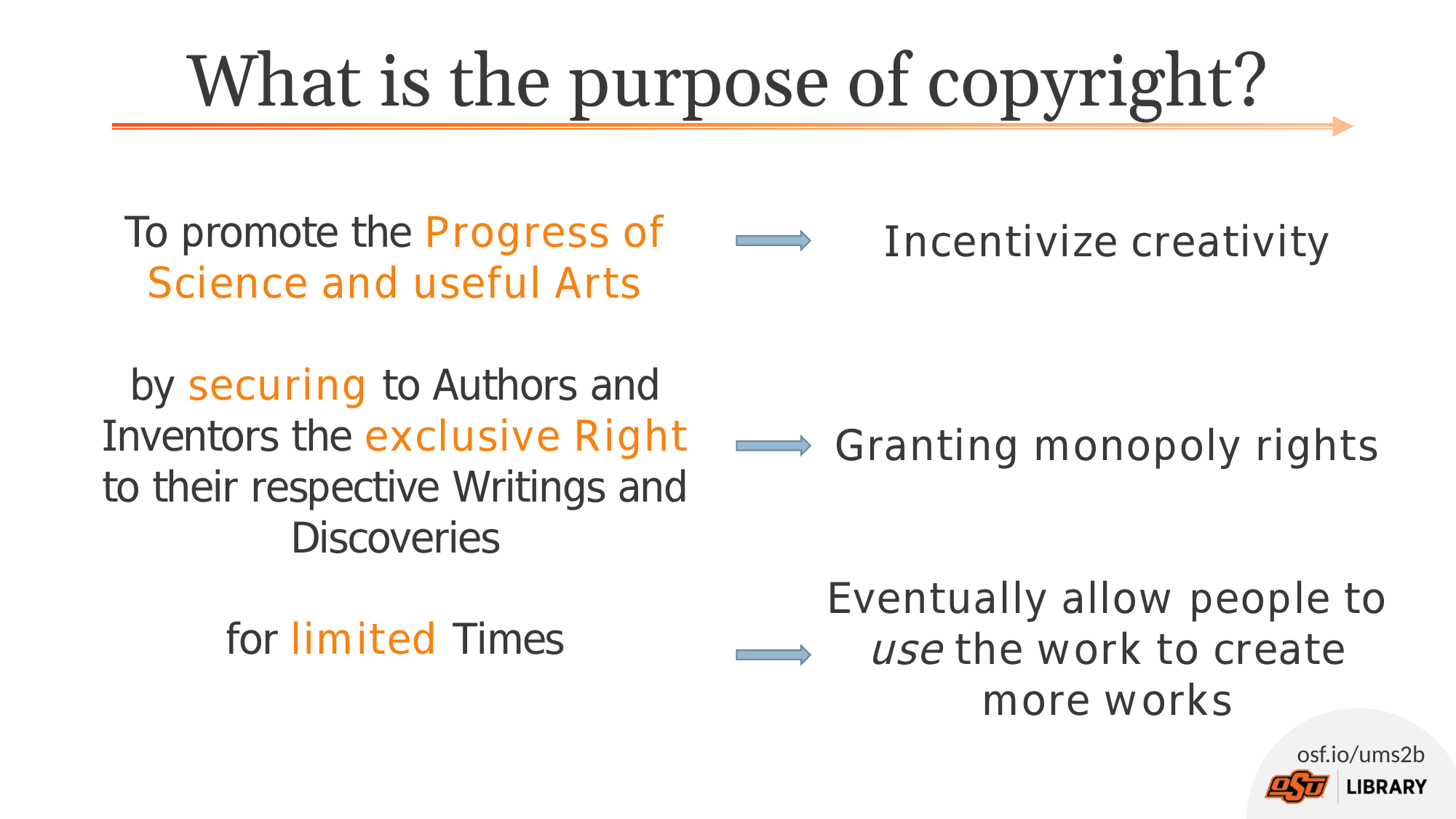

# What is the purpose of copyright?
To promote the Progress of Science and useful Arts

by securing to Authors and Inventors the exclusive Right to their respective Writings and Discoveries

for limited Times
Incentivize creativity

Granting monopoly rights

Eventually allow people to use the work to create more works